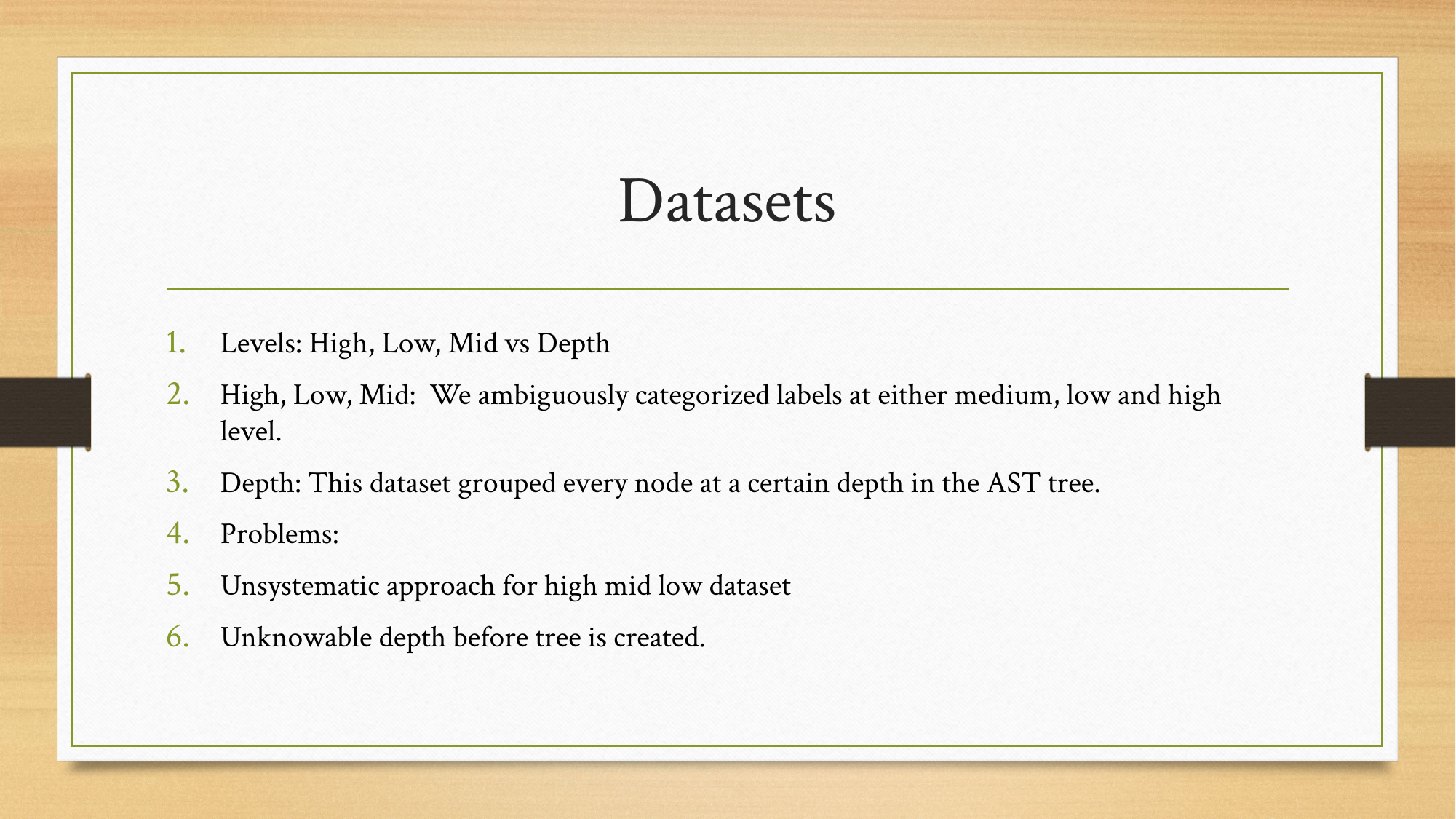

# Datasets
Levels: High, Low, Mid vs Depth
High, Low, Mid:  We ambiguously categorized labels at either medium, low and high level.
Depth: This dataset grouped every node at a certain depth in the AST tree.
Problems:
Unsystematic approach for high mid low dataset
Unknowable depth before tree is created.